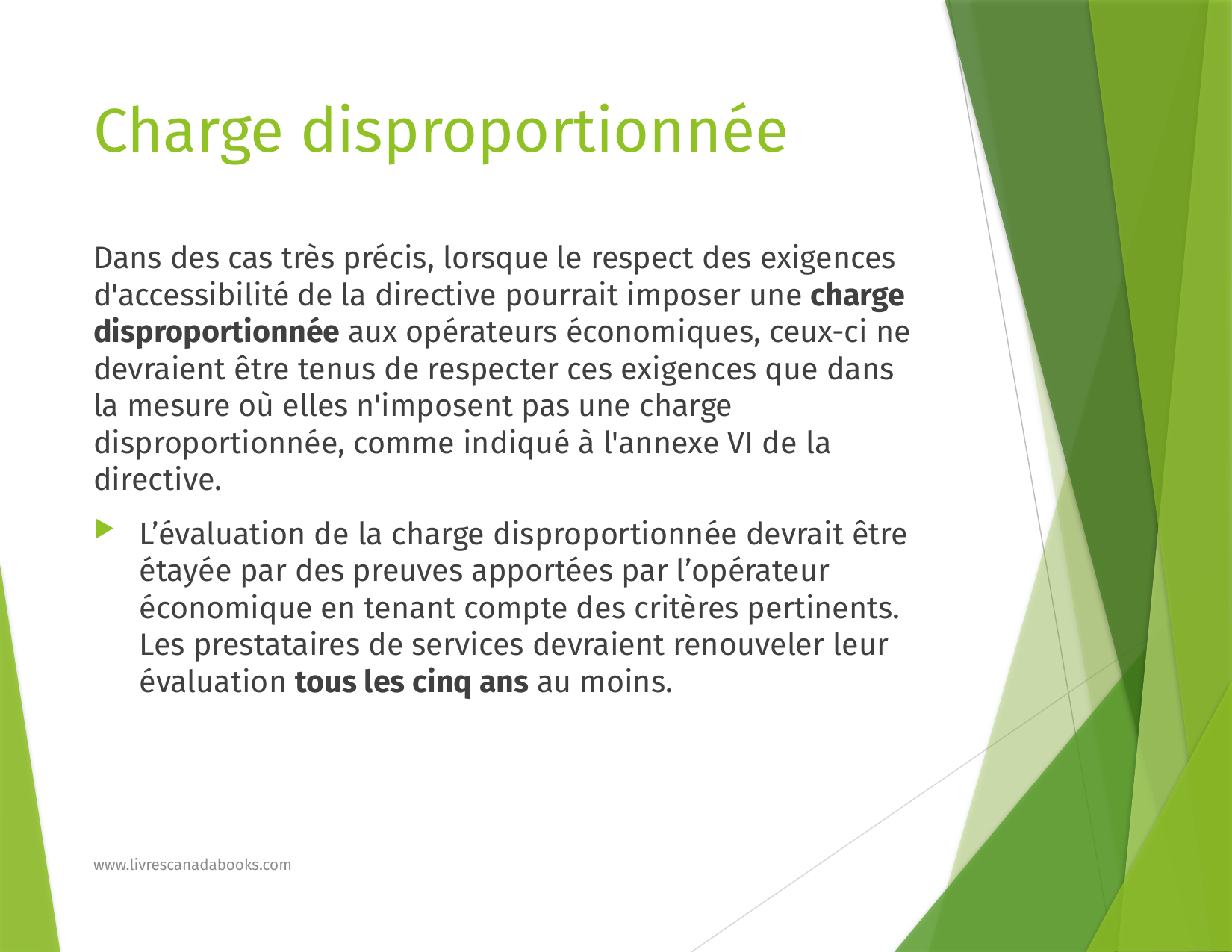

# Charge disproportionnée
Dans des cas très précis, lorsque le respect des exigences d'accessibilité de la directive pourrait imposer une charge disproportionnée aux opérateurs économiques, ceux-ci ne devraient être tenus de respecter ces exigences que dans la mesure où elles n'imposent pas une charge disproportionnée, comme indiqué à l'annexe VI de la directive.
L’évaluation de la charge disproportionnée devrait être étayée par des preuves apportées par l’opérateur économique en tenant compte des critères pertinents. Les prestataires de services devraient renouveler leur évaluation tous les cinq ans au moins.
www.livrescanadabooks.com